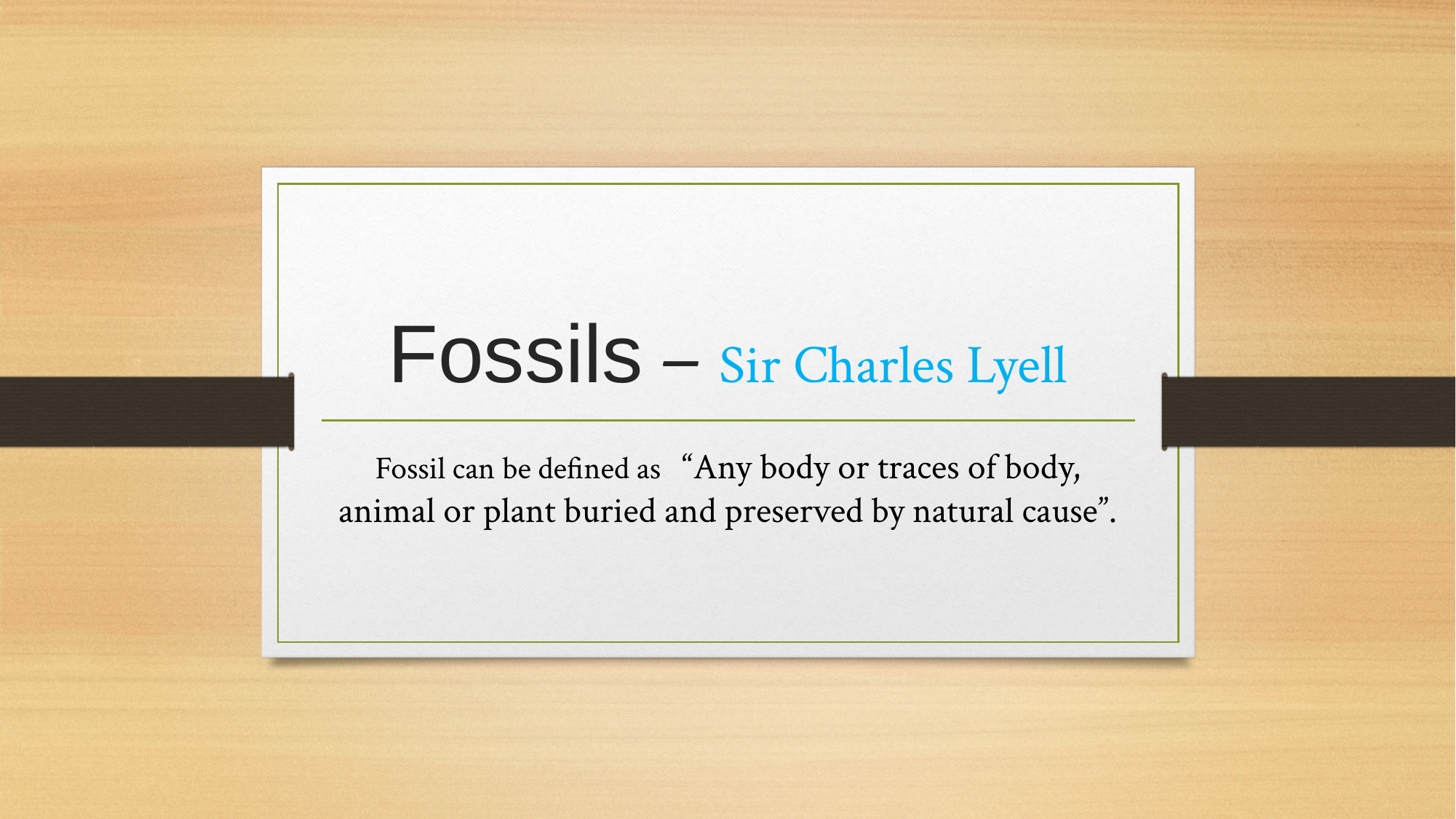

# Fossils – Sir Charles Lyell
Fossil can be defined as   “Any body or traces of body, animal or plant buried and preserved by natural cause”.